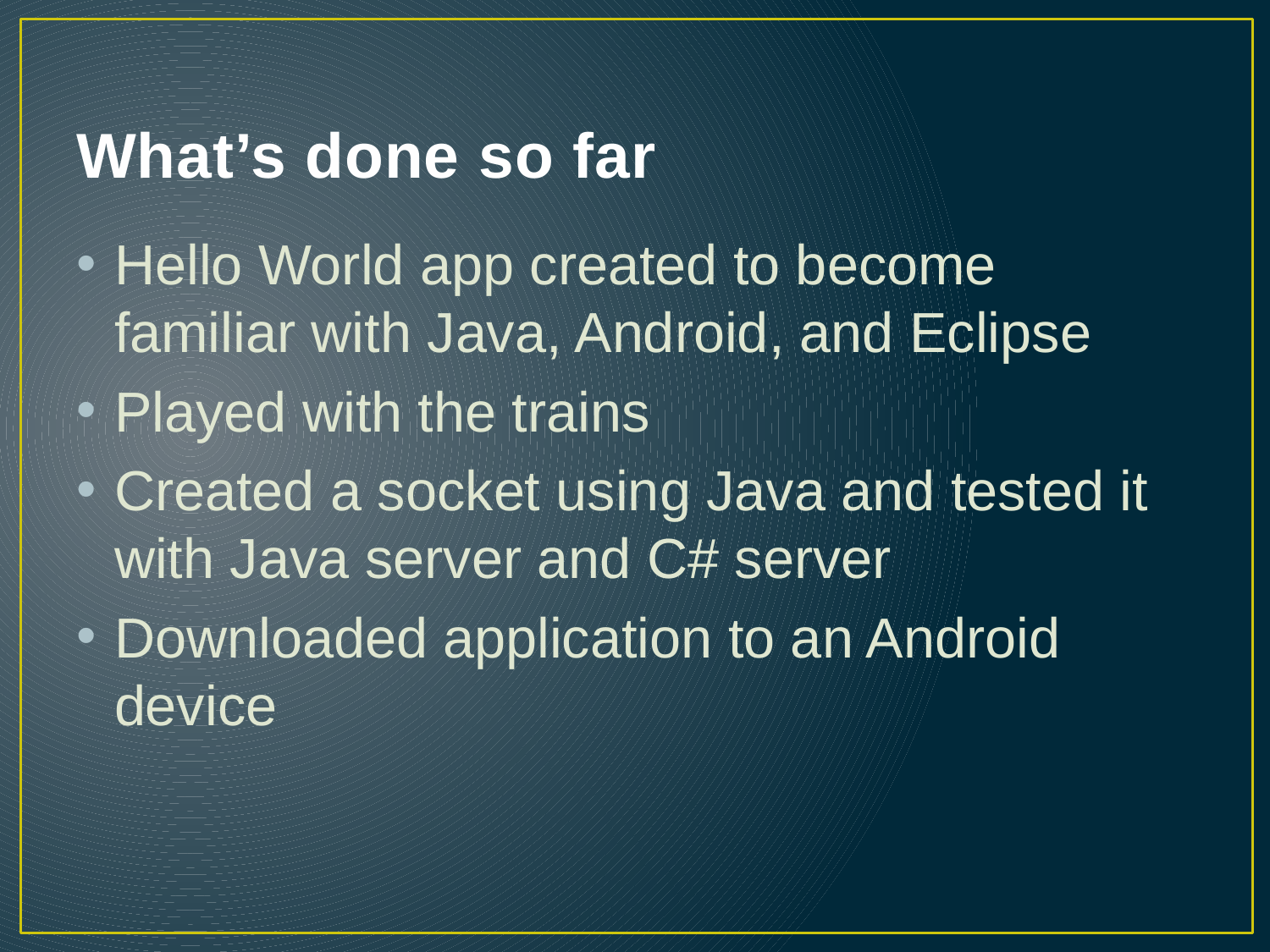

# What’s done so far
Hello World app created to become familiar with Java, Android, and Eclipse
Played with the trains
Created a socket using Java and tested it with Java server and C# server
Downloaded application to an Android device